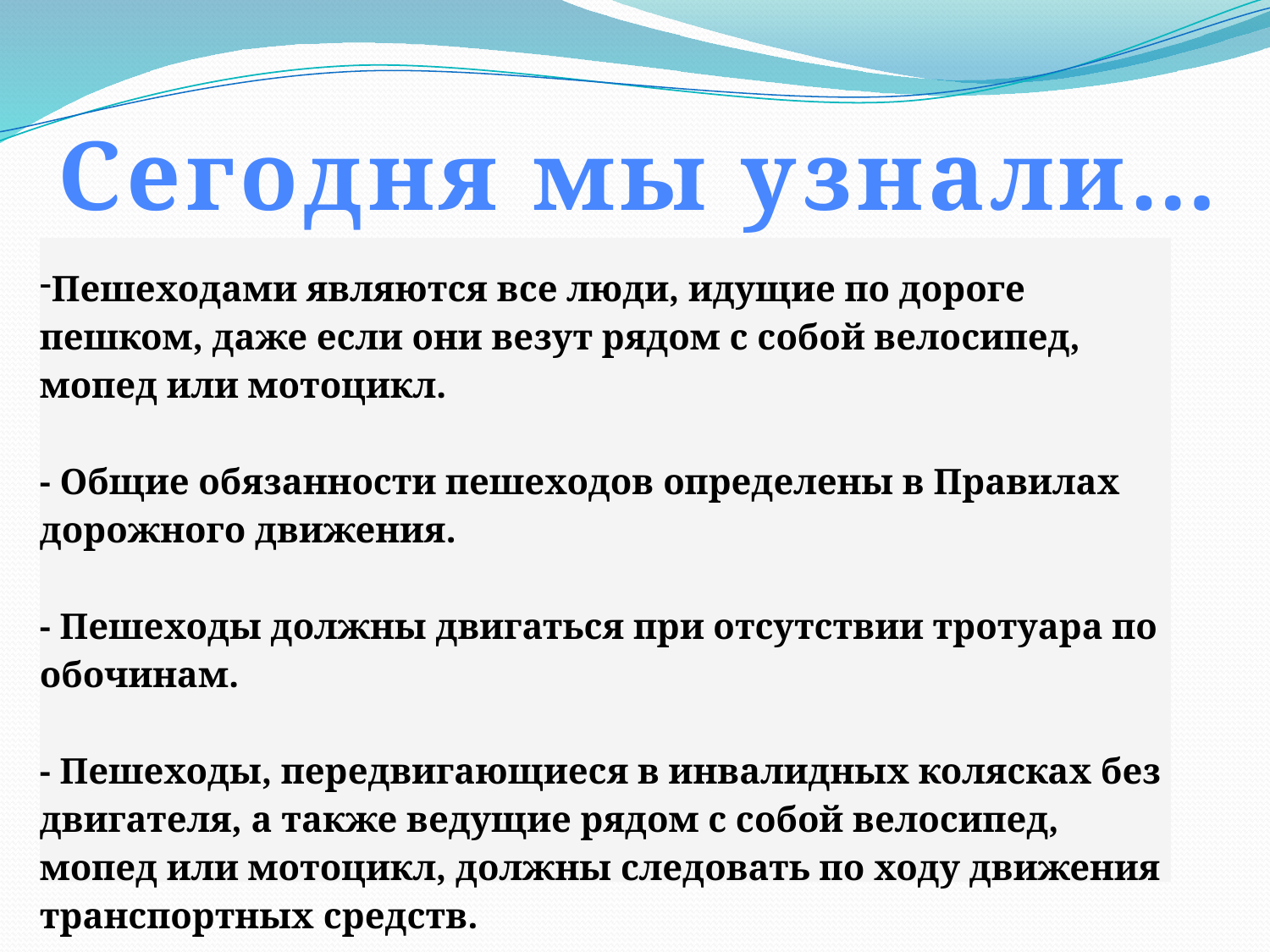

Сегодня мы узнали…
|  |
| --- |
| Пешеходами являются все люди, идущие по дороге пешком, даже если они везут рядом с собой велосипед, мопед или мотоцикл. - Общие обязанности пешеходов определены в Правилах дорожного движения. - Пешеходы должны двигаться при отсутствии тротуара по обочинам. - Пешеходы, передвигающиеся в инвалидных колясках без двигателя, а также ведущие рядом с собой велосипед, мопед или мотоцикл, должны следовать по ходу движения транспортных средств. |